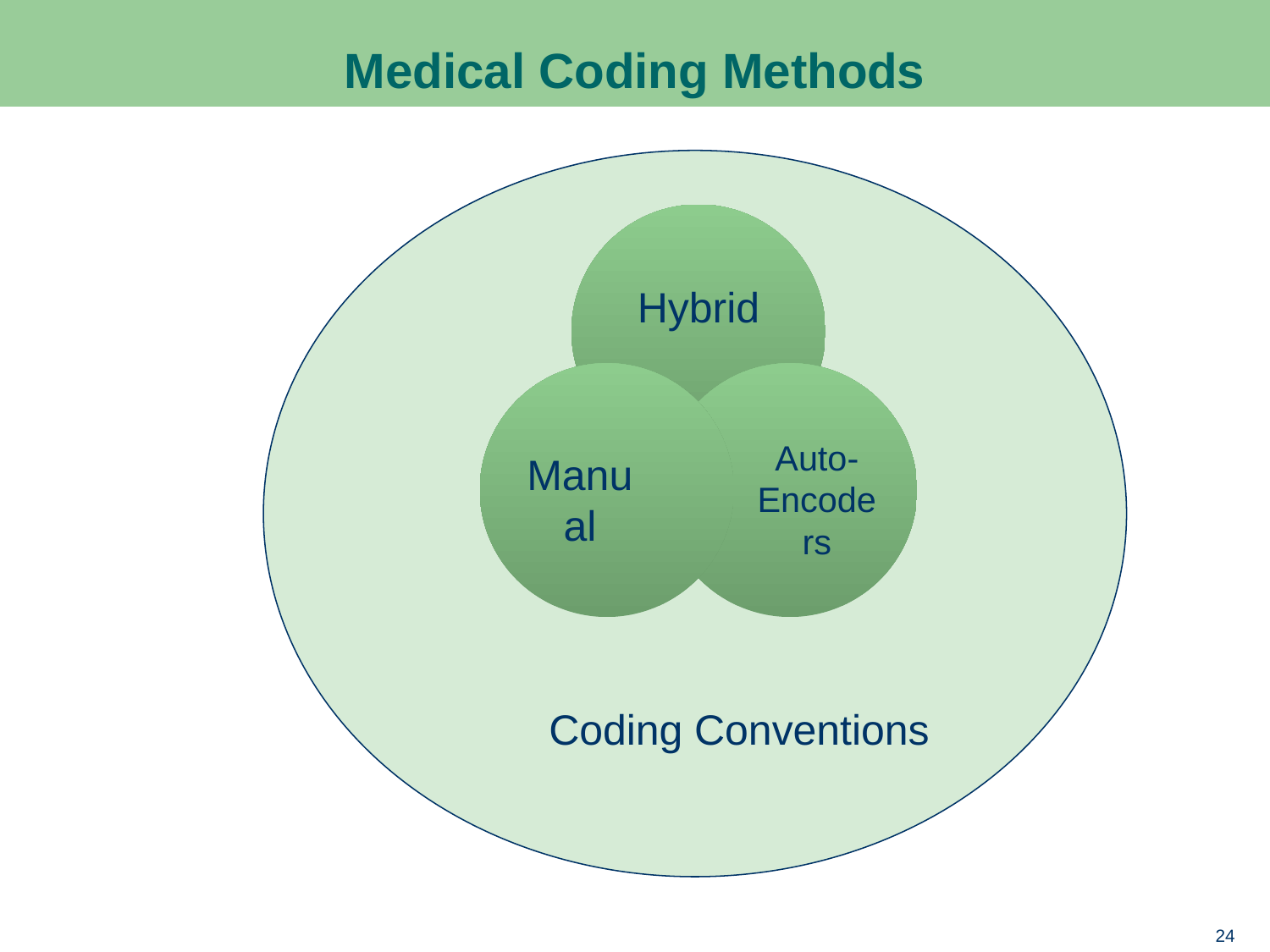

# Medical Coding Methods

Hybrid
Auto-Encoders
Manual
 Coding Conventions